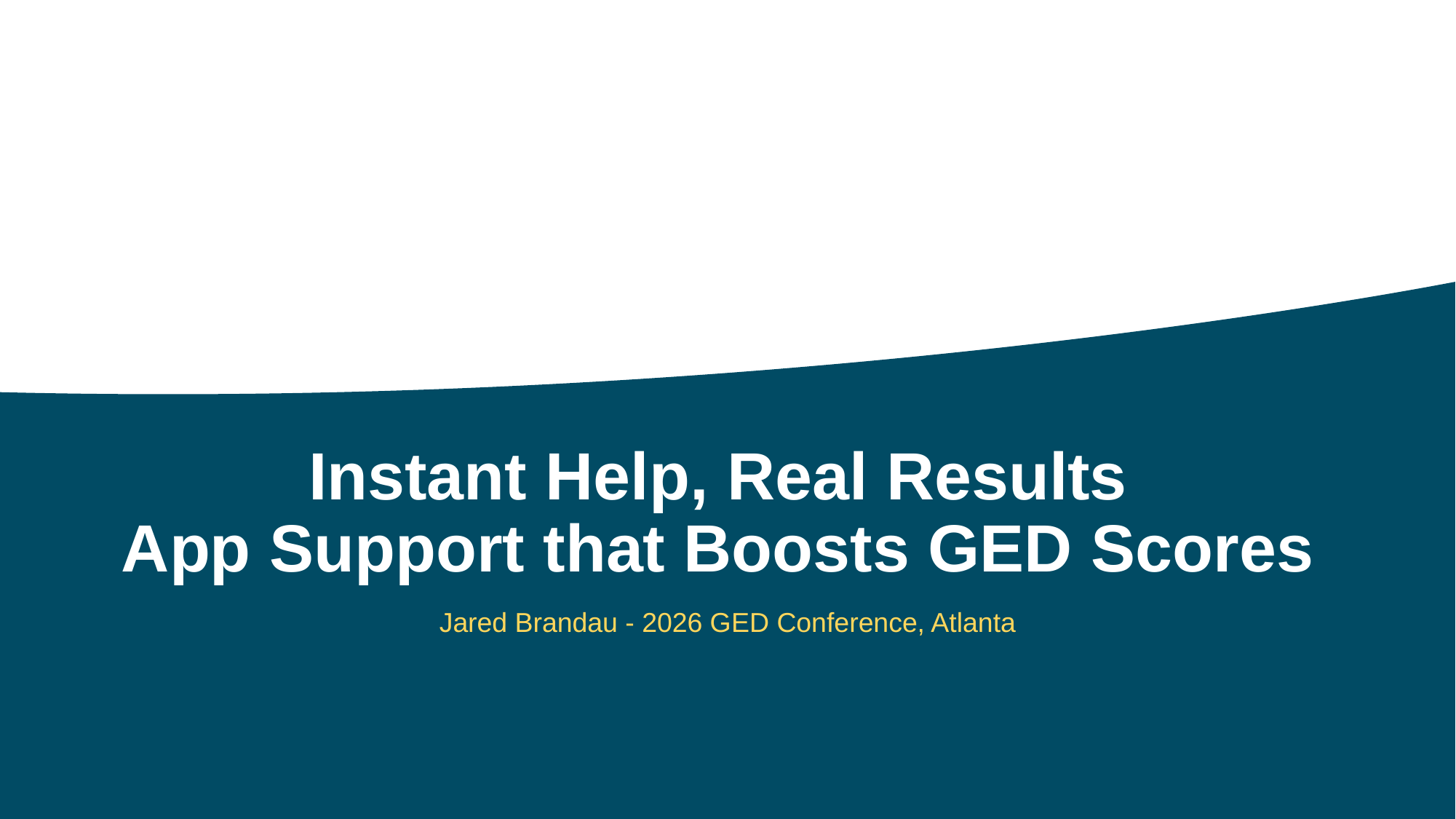

Instant Help, Real Results 
App Support that Boosts GED Scores
Jared Brandau - 2026 GED Conference, Atlanta